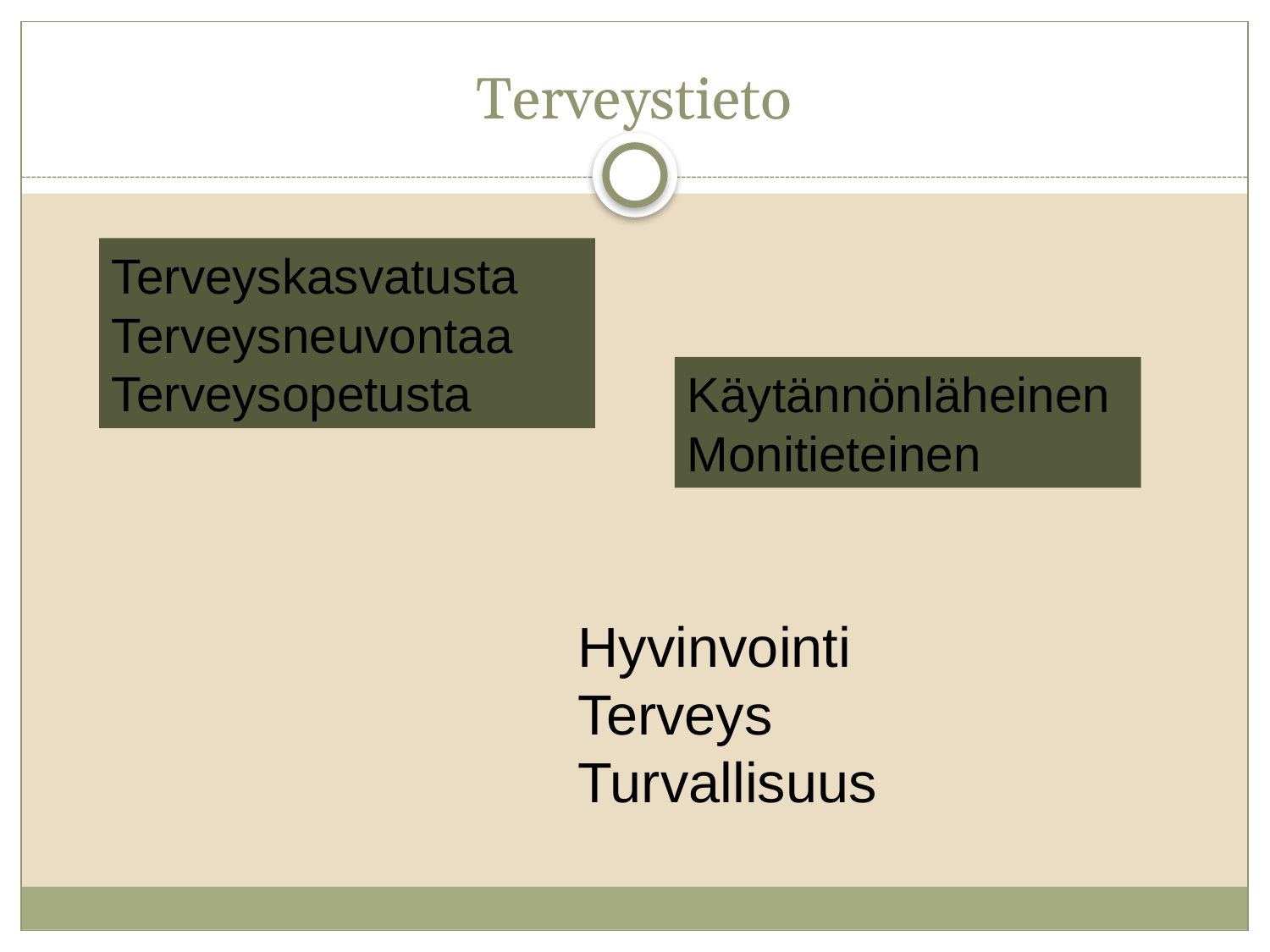

# Terveystieto
Terveyskasvatusta
Terveysneuvontaa
Terveysopetusta
Käytännönläheinen
Monitieteinen

Hyvinvointi
Terveys
Turvallisuus